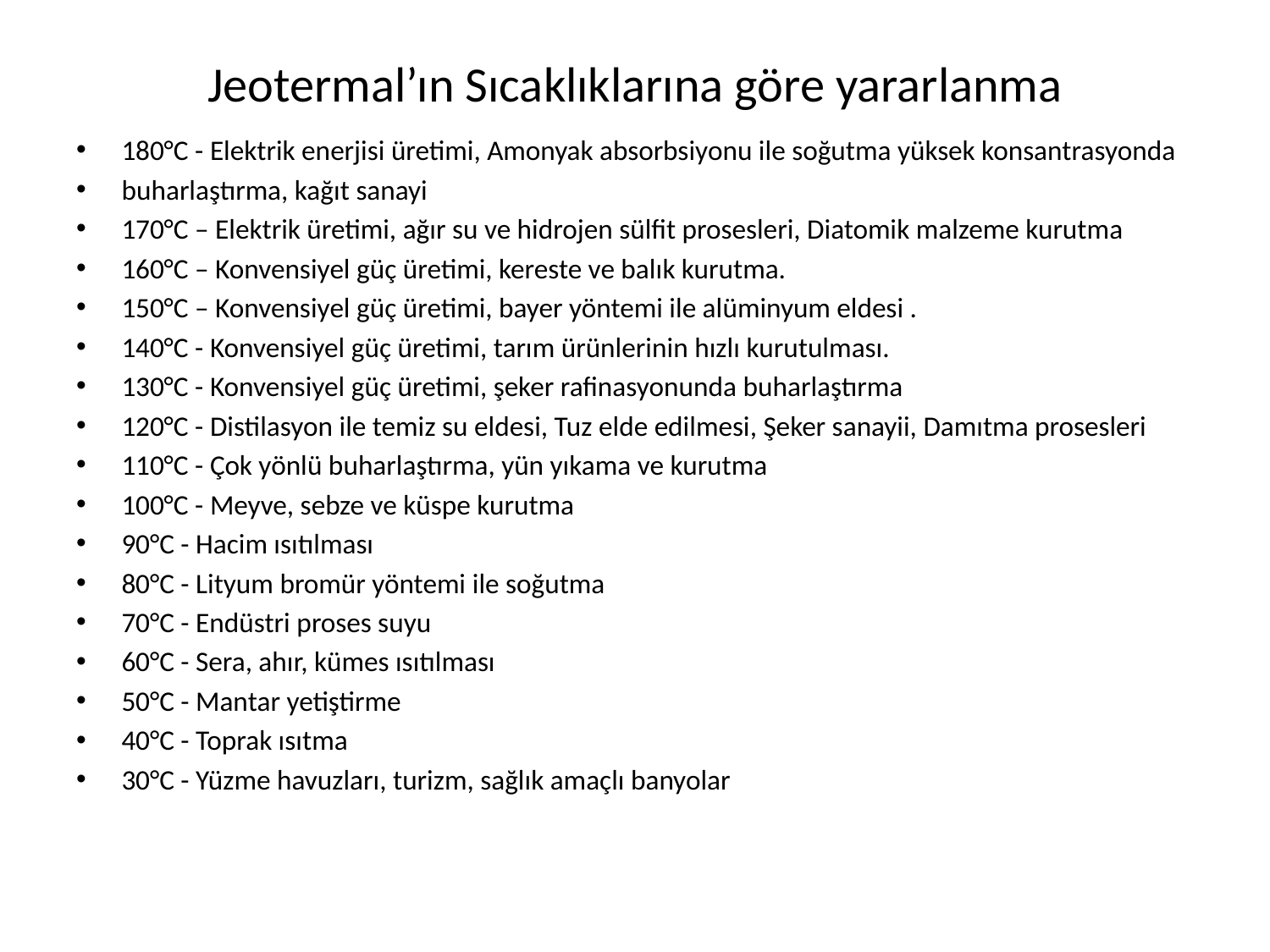

# Jeotermal’ın Sıcaklıklarına göre yararlanma
180°C - Elektrik enerjisi üretimi, Amonyak absorbsiyonu ile soğutma yüksek konsantrasyonda
buharlaştırma, kağıt sanayi
170°C – Elektrik üretimi, ağır su ve hidrojen sülfit prosesleri, Diatomik malzeme kurutma
160°C – Konvensiyel güç üretimi, kereste ve balık kurutma.
150°C – Konvensiyel güç üretimi, bayer yöntemi ile alüminyum eldesi .
140°C - Konvensiyel güç üretimi, tarım ürünlerinin hızlı kurutulması.
130°C - Konvensiyel güç üretimi, şeker rafinasyonunda buharlaştırma
120°C - Distilasyon ile temiz su eldesi, Tuz elde edilmesi, Şeker sanayii, Damıtma prosesleri
110°C - Çok yönlü buharlaştırma, yün yıkama ve kurutma
100°C - Meyve, sebze ve küspe kurutma
90°C - Hacim ısıtılması
80°C - Lityum bromür yöntemi ile soğutma
70°C - Endüstri proses suyu
60°C - Sera, ahır, kümes ısıtılması
50°C - Mantar yetiştirme
40°C - Toprak ısıtma
30°C - Yüzme havuzları, turizm, sağlık amaçlı banyolar